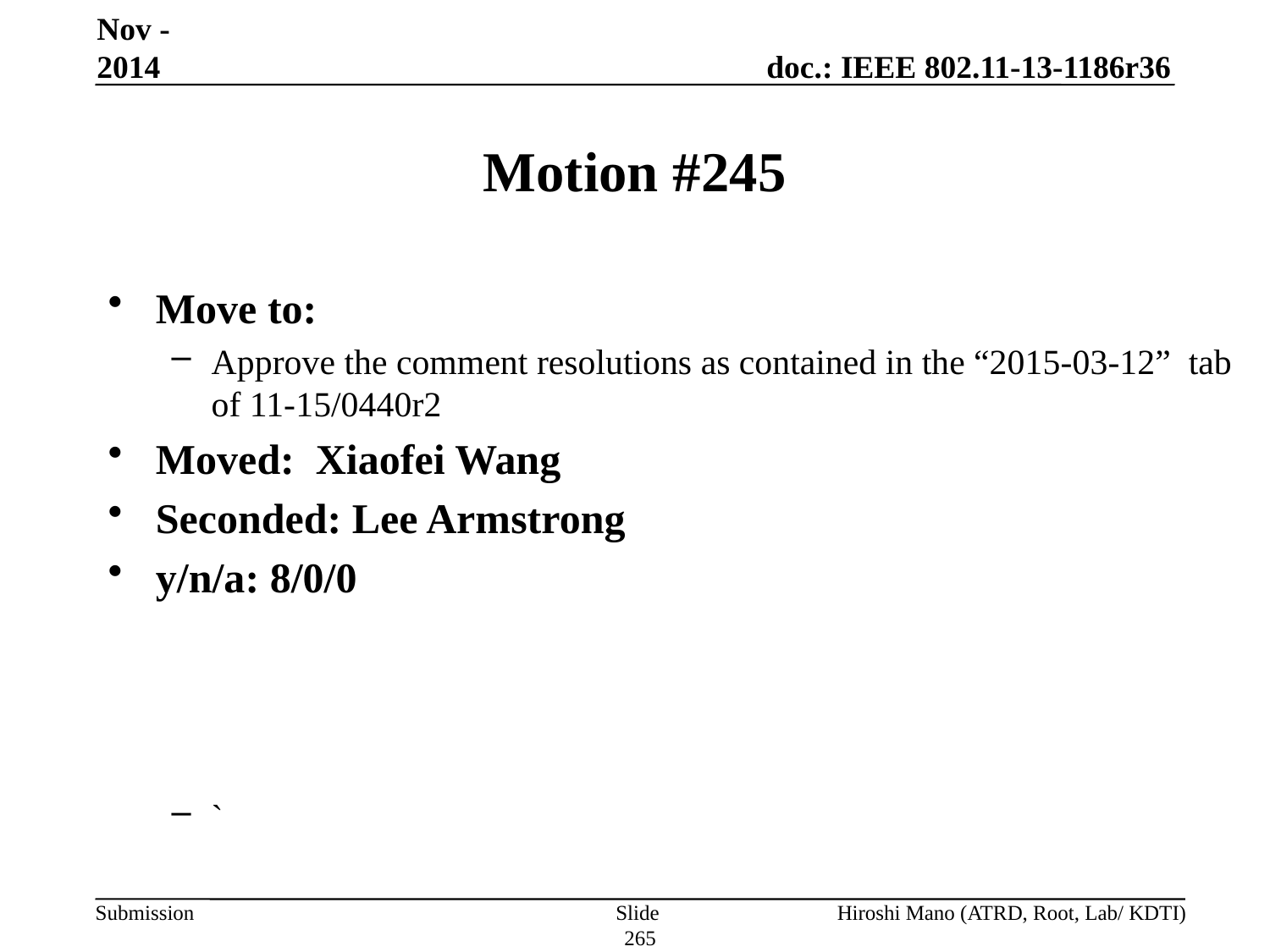

Nov -2014
# Motion #245
Move to:
Approve the comment resolutions as contained in the “2015-03-12”  tab of 11-15/0440r2
Moved:  Xiaofei Wang
Seconded: Lee Armstrong
y/n/a: 8/0/0

`

Slide 265
Hiroshi Mano (ATRD, Root, Lab/ KDTI)